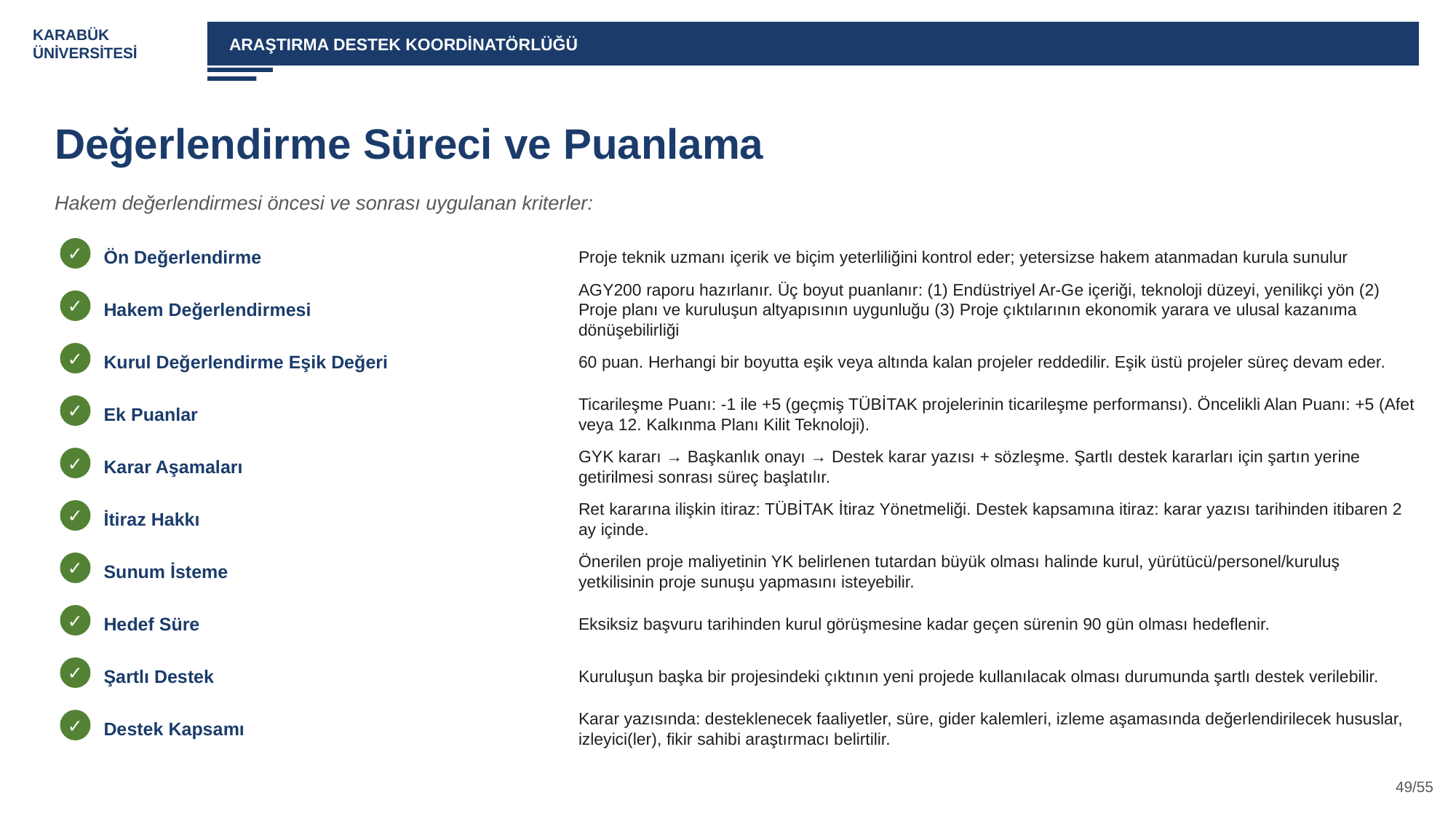

KARABÜK
ÜNİVERSİTESİ

ARAŞTIRMA DESTEK KOORDİNATÖRLÜĞÜ

Değerlendirme Süreci ve Puanlama
Hakem değerlendirmesi öncesi ve sonrası uygulanan kriterler:
Ön Değerlendirme
Proje teknik uzmanı içerik ve biçim yeterliliğini kontrol eder; yetersizse hakem atanmadan kurula sunulur

✓
Hakem Değerlendirmesi
AGY200 raporu hazırlanır. Üç boyut puanlanır: (1) Endüstriyel Ar-Ge içeriği, teknoloji düzeyi, yenilikçi yön (2) Proje planı ve kuruluşun altyapısının uygunluğu (3) Proje çıktılarının ekonomik yarara ve ulusal kazanıma dönüşebilirliği

✓
Kurul Değerlendirme Eşik Değeri
60 puan. Herhangi bir boyutta eşik veya altında kalan projeler reddedilir. Eşik üstü projeler süreç devam eder.

✓
Ek Puanlar
Ticarileşme Puanı: -1 ile +5 (geçmiş TÜBİTAK projelerinin ticarileşme performansı). Öncelikli Alan Puanı: +5 (Afet veya 12. Kalkınma Planı Kilit Teknoloji).

✓
Karar Aşamaları
GYK kararı → Başkanlık onayı → Destek karar yazısı + sözleşme. Şartlı destek kararları için şartın yerine getirilmesi sonrası süreç başlatılır.

✓
İtiraz Hakkı
Ret kararına ilişkin itiraz: TÜBİTAK İtiraz Yönetmeliği. Destek kapsamına itiraz: karar yazısı tarihinden itibaren 2 ay içinde.

✓
Sunum İsteme
Önerilen proje maliyetinin YK belirlenen tutardan büyük olması halinde kurul, yürütücü/personel/kuruluş yetkilisinin proje sunuşu yapmasını isteyebilir.

✓
Hedef Süre
Eksiksiz başvuru tarihinden kurul görüşmesine kadar geçen sürenin 90 gün olması hedeflenir.

✓
Şartlı Destek
Kuruluşun başka bir projesindeki çıktının yeni projede kullanılacak olması durumunda şartlı destek verilebilir.

✓
Destek Kapsamı
Karar yazısında: desteklenecek faaliyetler, süre, gider kalemleri, izleme aşamasında değerlendirilecek hususlar, izleyici(ler), fikir sahibi araştırmacı belirtilir.

✓
49/55